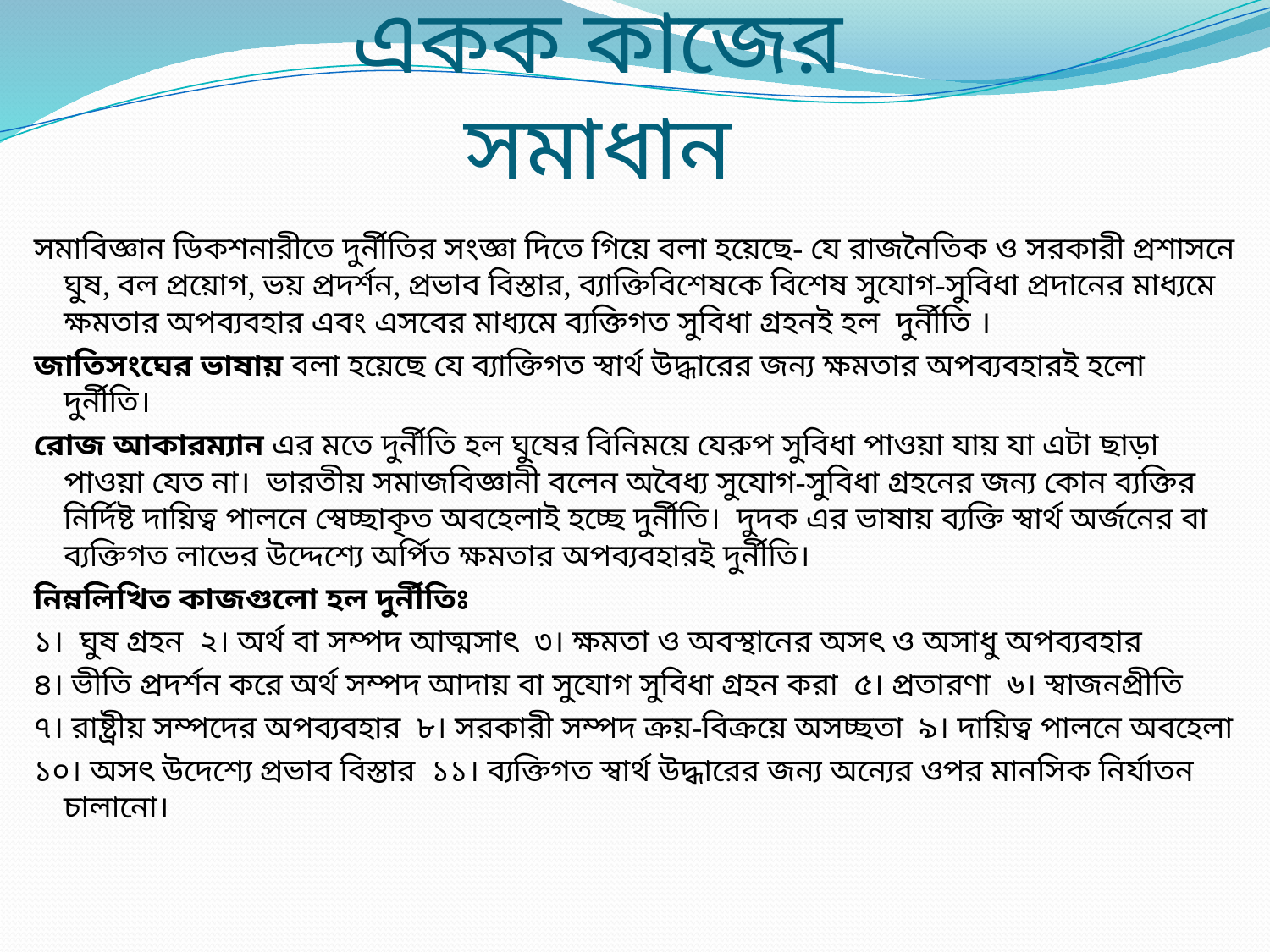

# একক কাজের সমাধান
সমাবিজ্ঞান ডিকশনারীতে দুর্নীতির সংজ্ঞা দিতে গিয়ে বলা হয়েছে- যে রাজনৈতিক ও সরকারী প্রশাসনে ঘুষ, বল প্রয়োগ, ভয় প্রদর্শন, প্রভাব বিস্তার, ব্যাক্তিবিশেষকে বিশেষ সুযোগ-সুবিধা প্রদানের মাধ্যমে ক্ষমতার অপব্যবহার এবং এসবের মাধ্যমে ব্যক্তিগত সুবিধা গ্রহনই হল  দুর্নীতি ।
জাতিসংঘের ভাষায় বলা হয়েছে যে ব্যাক্তিগত স্বার্থ উদ্ধারের জন্য ক্ষমতার অপব্যবহারই হলো দুর্নীতি।
রোজ আকারম্যান এর মতে দুর্নীতি হল ঘুষের বিনিময়ে যেরুপ সুবিধা পাওয়া যায় যা এটা ছাড়া পাওয়া যেত না।  ভারতীয় সমাজবিজ্ঞানী বলেন অবৈধ্য সুযোগ-সুবিধা গ্রহনের জন্য কোন ব্যক্তির নির্দিষ্ট দায়িত্ব পালনে স্বেচ্ছাকৃত অবহেলাই হচ্ছে দুর্নীতি।  দুদক এর ভাষায় ব্যক্তি স্বার্থ অর্জনের বা ব্যক্তিগত লাভের উদ্দেশ্যে অর্পিত ক্ষমতার অপব্যবহারই দুর্নীতি।
নিম্নলিখিত কাজগুলো হল দুর্নীতিঃ
১।  ঘুষ গ্রহন  ২। অর্থ বা সম্পদ আত্মসাৎ  ৩। ক্ষমতা ও অবস্থানের অসৎ ও অসাধু অপব্যবহার
৪। ভীতি প্রদর্শন করে অর্থ সম্পদ আদায় বা সুযোগ সুবিধা গ্রহন করা  ৫। প্রতারণা  ৬। স্বাজনপ্রীতি
৭। রাষ্ট্রীয় সম্পদের অপব্যবহার  ৮। সরকারী সম্পদ ক্রয়-বিক্রয়ে অসচ্ছতা  ৯। দায়িত্ব পালনে অবহেলা
১০। অসৎ উদেশ্যে প্রভাব বিস্তার  ১১। ব্যক্তিগত স্বার্থ উদ্ধারের জন্য অন্যের ওপর মানসিক নির্যাতন চালানো।